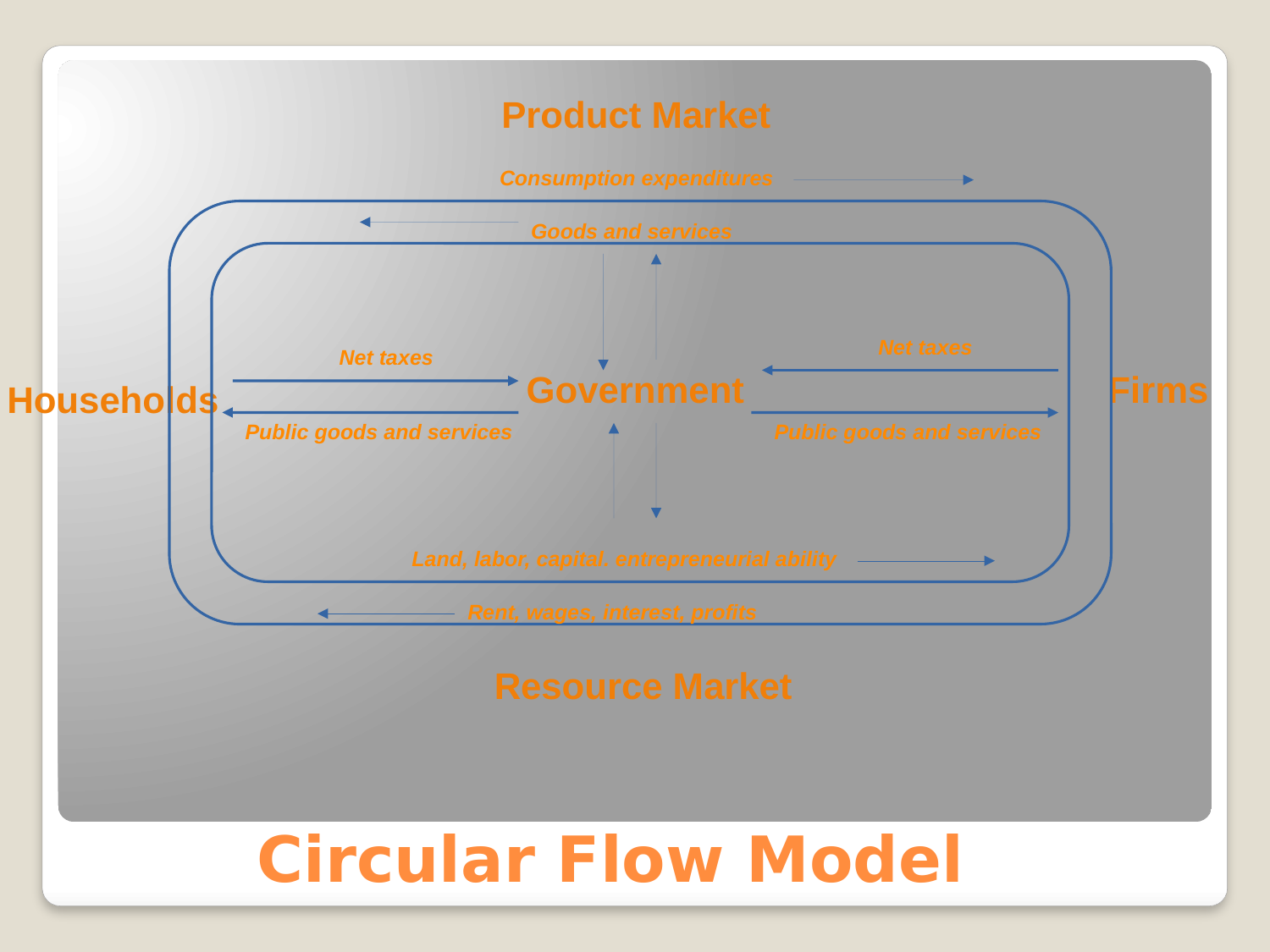

Product Market
Consumption expenditures

Goods and services

Net taxes
Net taxes
Government
Firms

Households

Public goods and services

Public goods and services

Land, labor, capital. entrepreneurial ability

Rent, wages, interest, profits

Resource Market
# Circular Flow Model